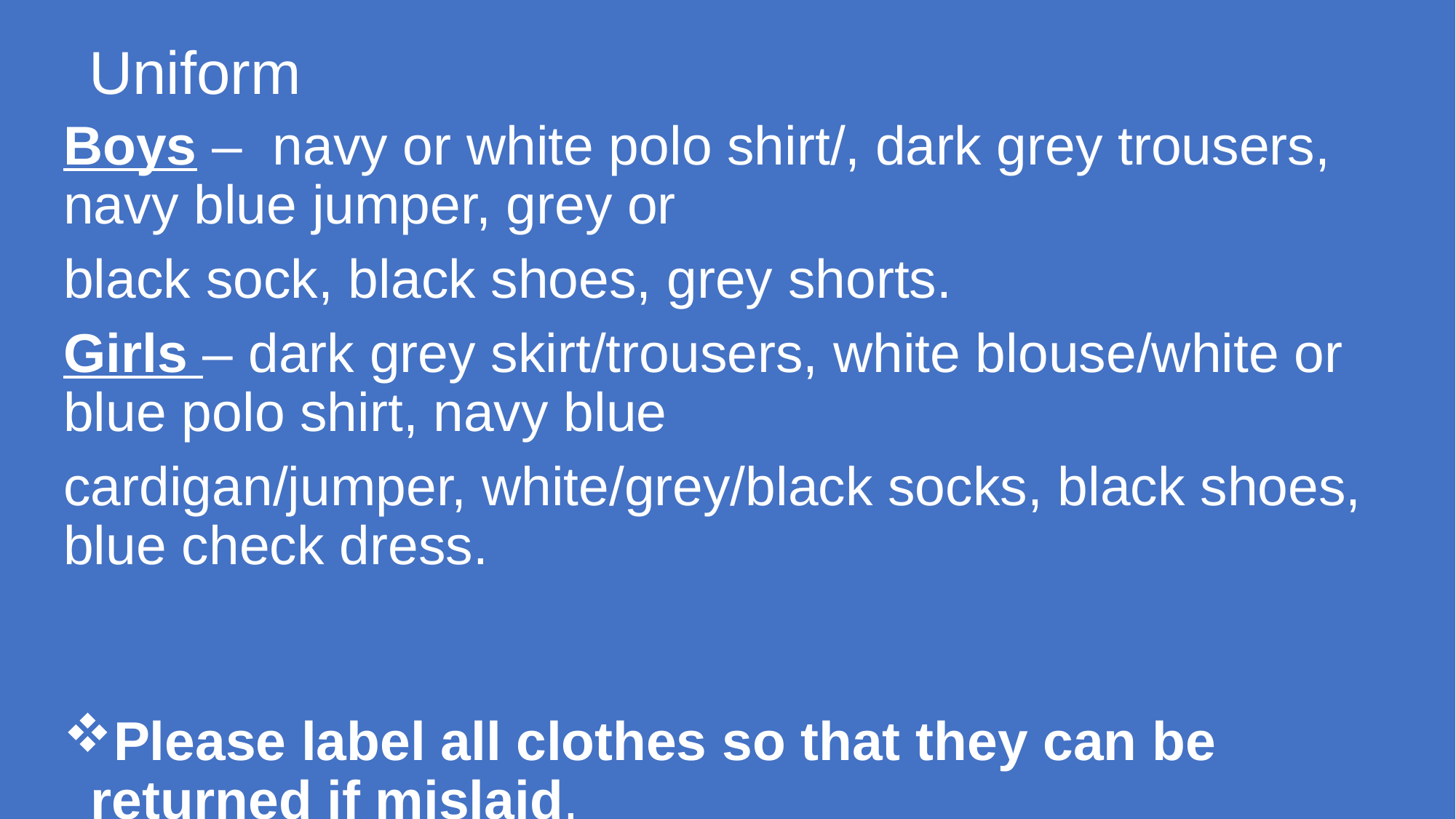

# Uniform
Boys –  navy or white polo shirt/, dark grey trousers, navy blue jumper, grey or
black sock, black shoes, grey shorts.
Girls – dark grey skirt/trousers, white blouse/white or blue polo shirt, navy blue
cardigan/jumper, white/grey/black socks, black shoes, blue check dress.

Please label all clothes so that they can be returned if mislaid.